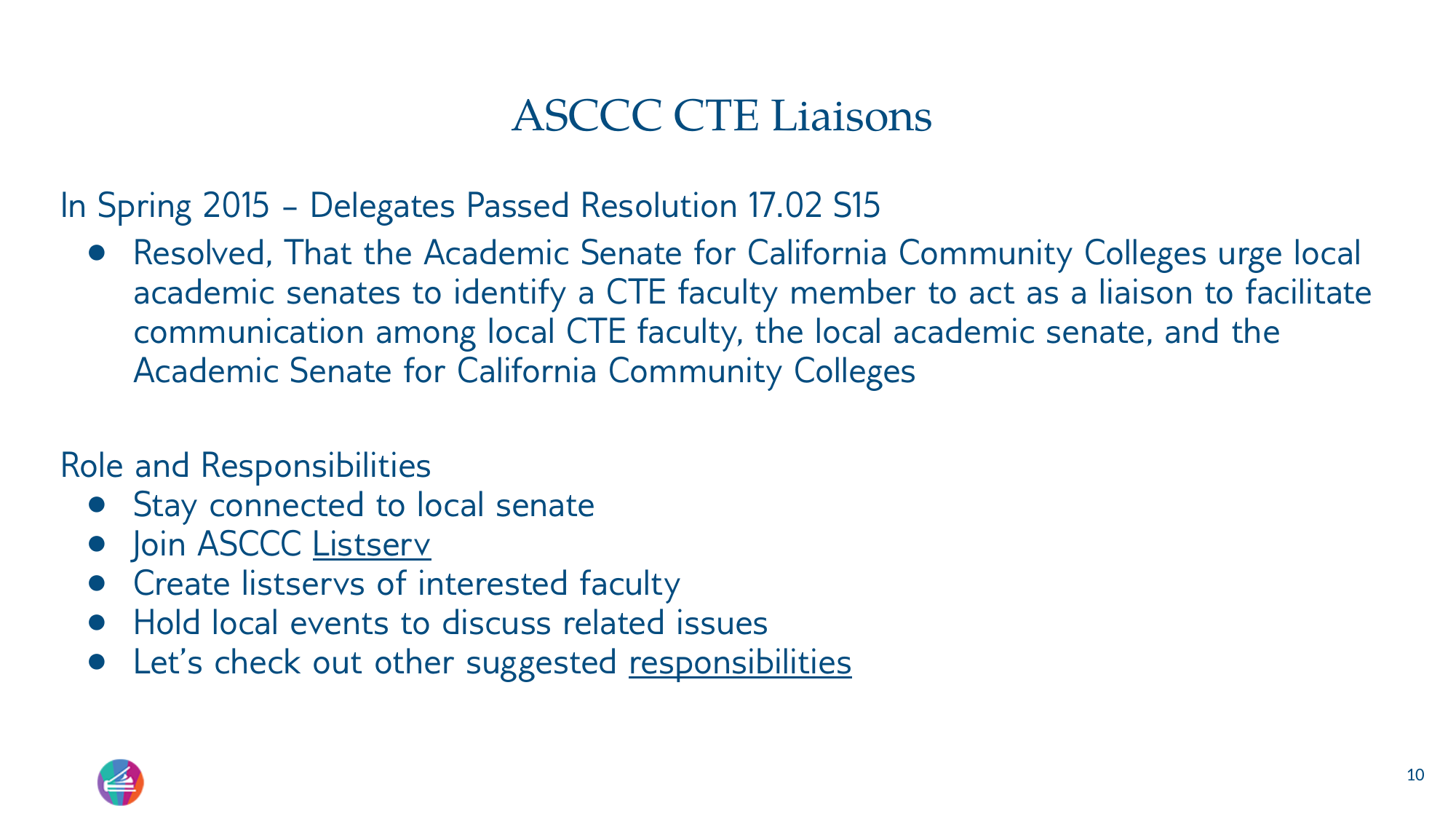

# ASCCC CTE Liaisons
In Spring 2015 – Delegates Passed Resolution 17.02 S15
Resolved, That the Academic Senate for California Community Colleges urge local academic senates to identify a CTE faculty member to act as a liaison to facilitate communication among local CTE faculty, the local academic senate, and the Academic Senate for California Community Colleges

Role and Responsibilities
Stay connected to local senate
Join ASCCC Listserv
Create listservs of interested faculty
Hold local events to discuss related issues
Let’s check out other suggested responsibilities

10